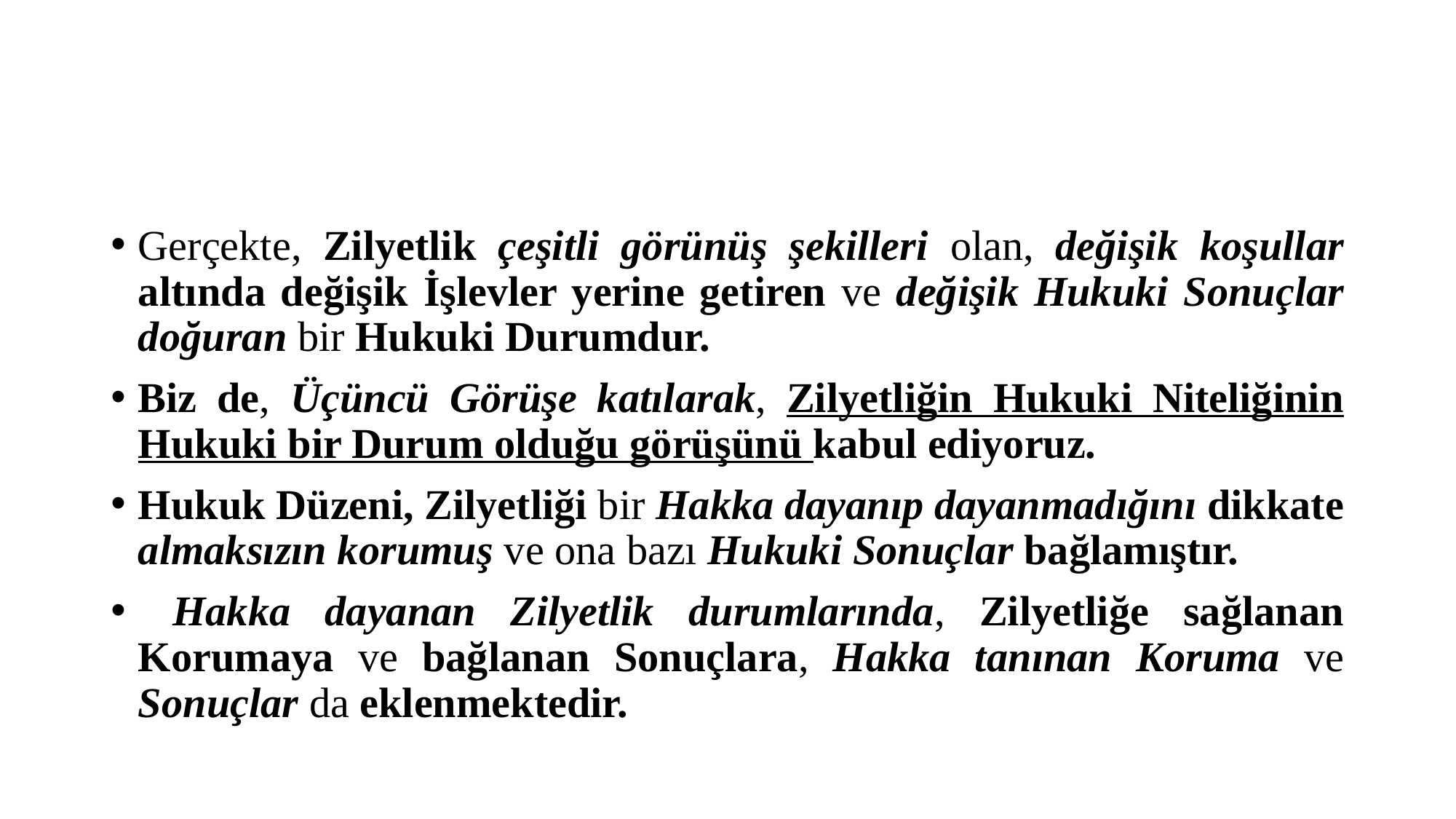

#
Gerçekte, Zilyetlik çeşitli görünüş şekilleri olan, değişik koşullar altında değişik İşlevler yerine getiren ve değişik Hukuki Sonuçlar doğuran bir Hukuki Durumdur.
Biz de, Üçüncü Görüşe katılarak, Zilyetliğin Hukuki Niteliğinin Hukuki bir Durum olduğu görüşünü kabul ediyoruz.
Hukuk Düzeni, Zilyetliği bir Hakka dayanıp dayanmadığını dikkate almaksızın korumuş ve ona bazı Hukuki Sonuçlar bağlamıştır.
 Hakka dayanan Zilyetlik durumlarında, Zilyetliğe sağlanan Korumaya ve bağlanan Sonuçlara, Hakka tanınan Koruma ve Sonuçlar da eklenmektedir.